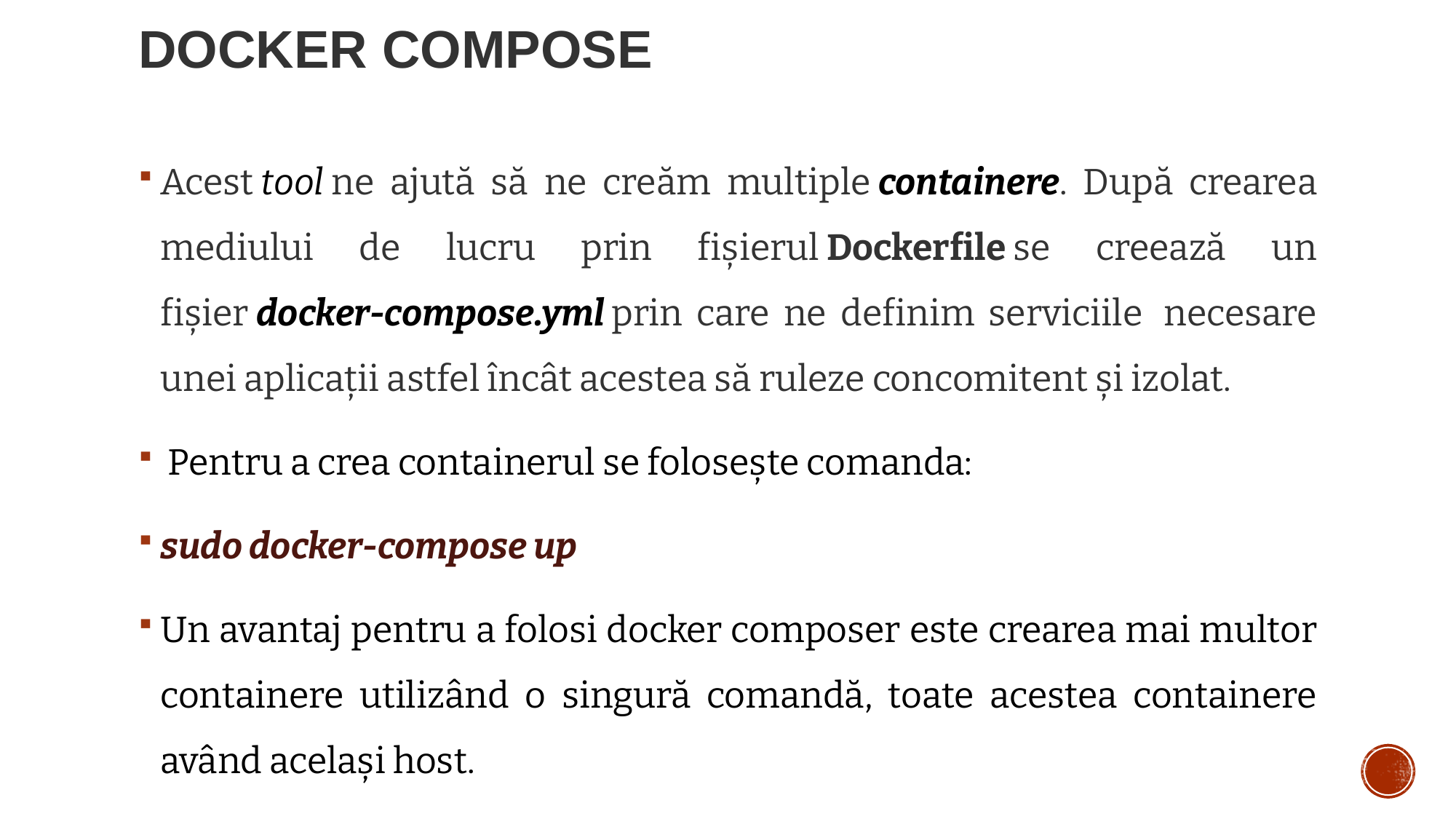

# Docker Compose
Acest tool ne ajută să ne creăm multiple containere. După crearea mediului de lucru prin fișierul Dockerfile se creează un fișier docker-compose.yml prin care ne definim serviciile  necesare unei aplicații astfel încât acestea să ruleze concomitent și izolat.
 Pentru a crea containerul se folosește comanda:
sudo docker-compose up
Un avantaj pentru a folosi docker composer este crearea mai multor containere utilizând o singură comandă, toate acestea containere având același host.